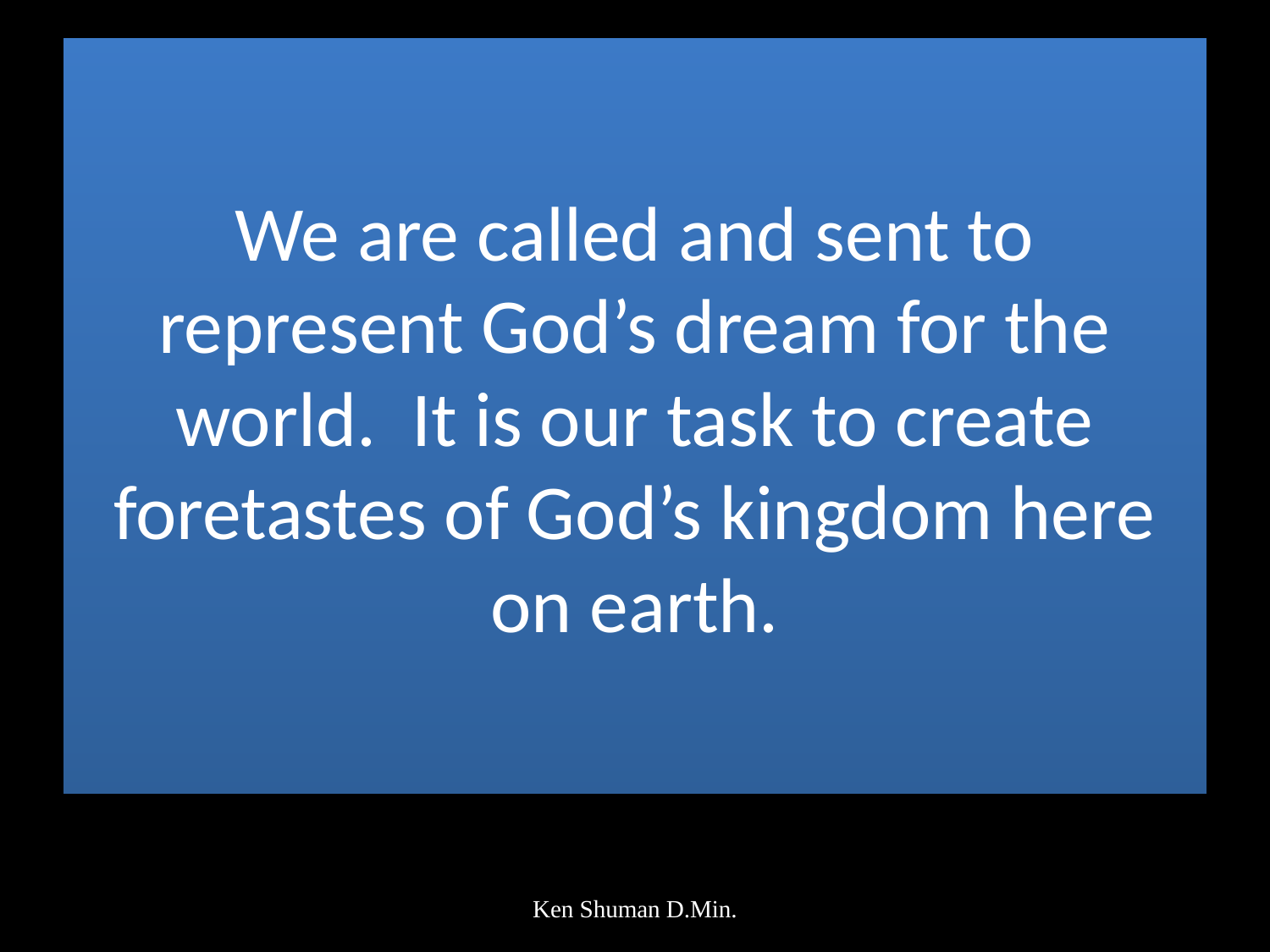

# We are called and sent to represent God’s dream for the world.  It is our task to create foretastes of God’s kingdom here on earth.
Ken Shuman D.Min.